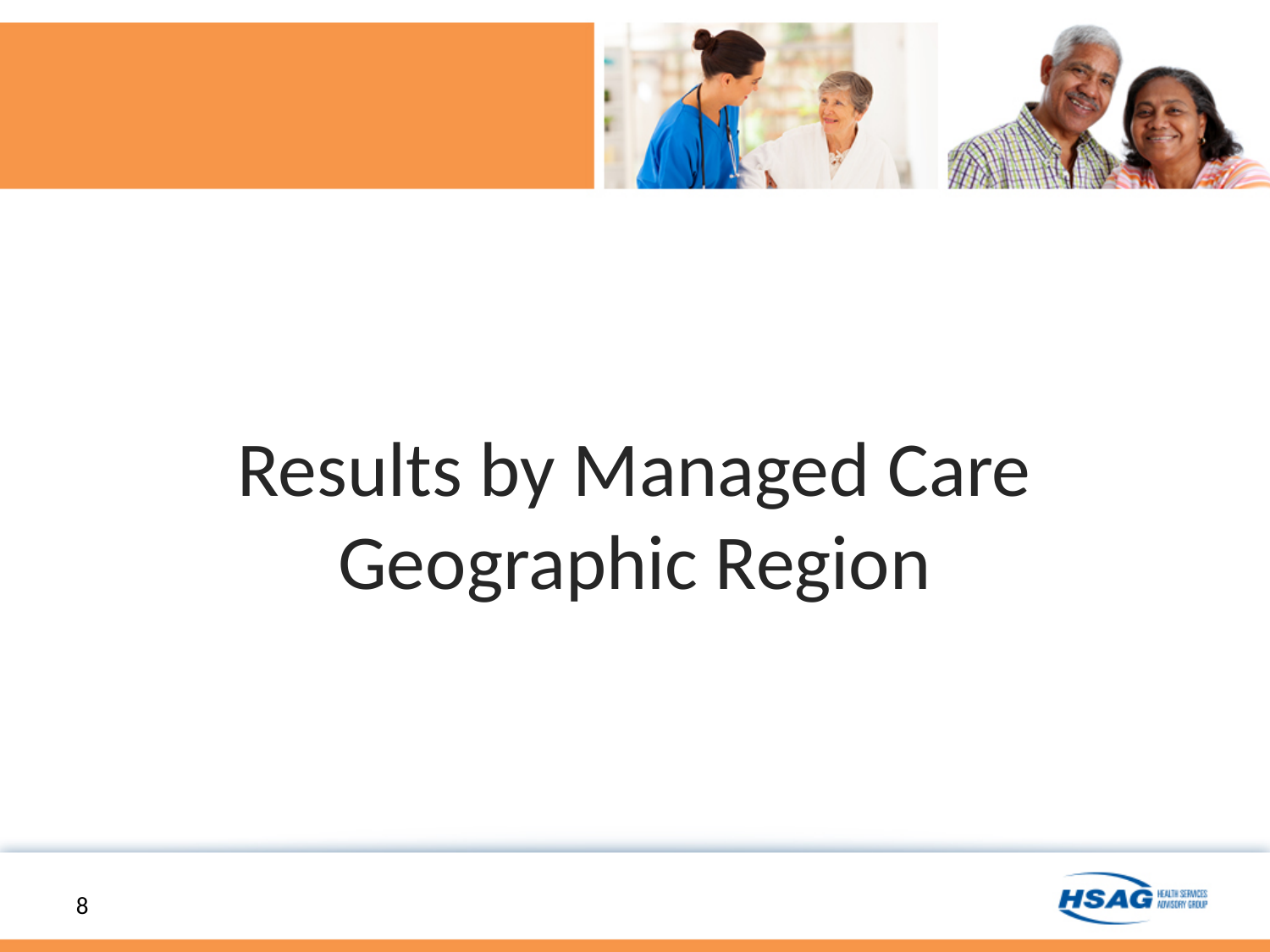

# Results by Managed Care Geographic Region
8